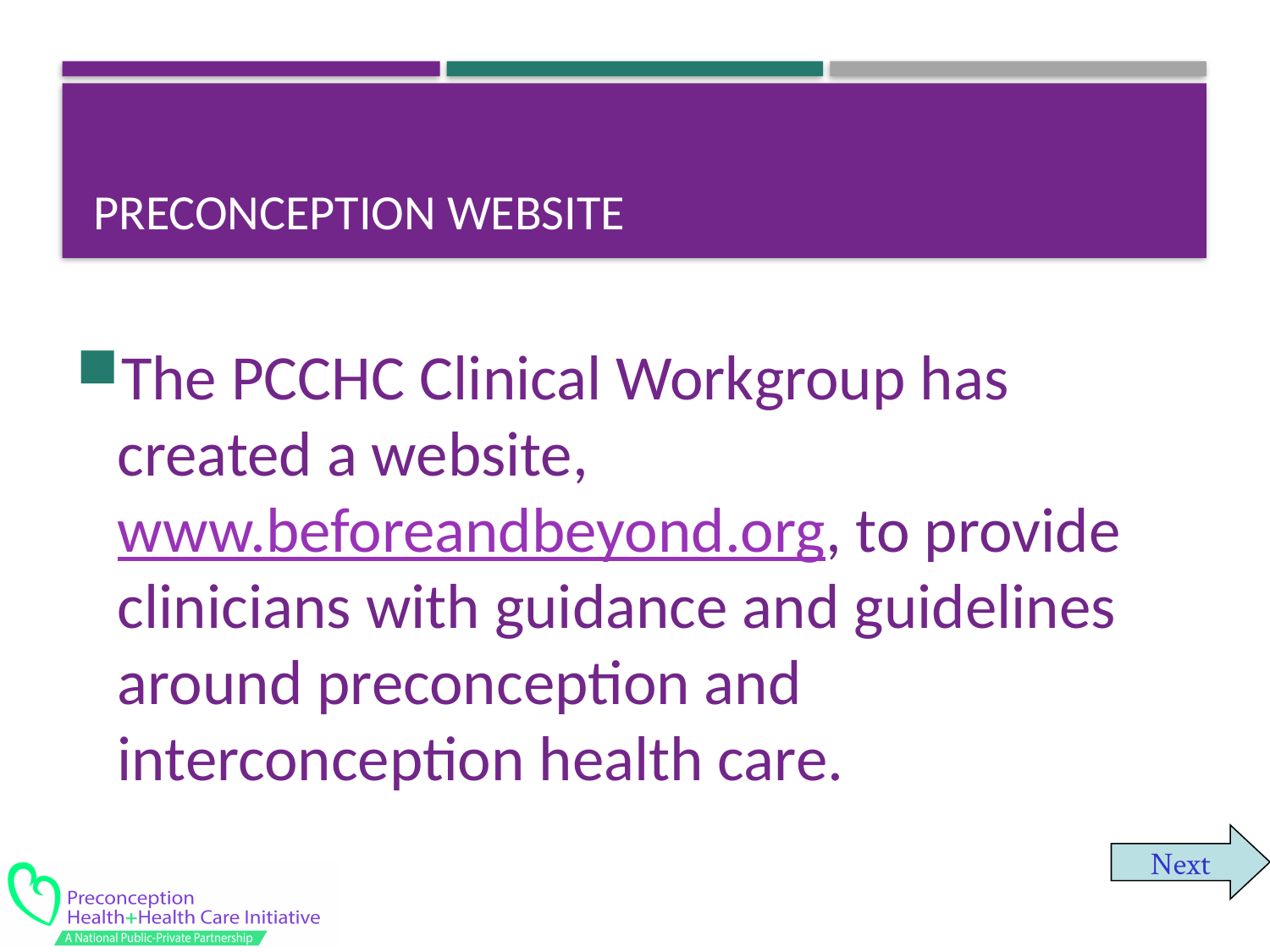

# Preconception Website
The PCCHC Clinical Workgroup has created a website, www.beforeandbeyond.org, to provide clinicians with guidance and guidelines around preconception and interconception health care.
Next